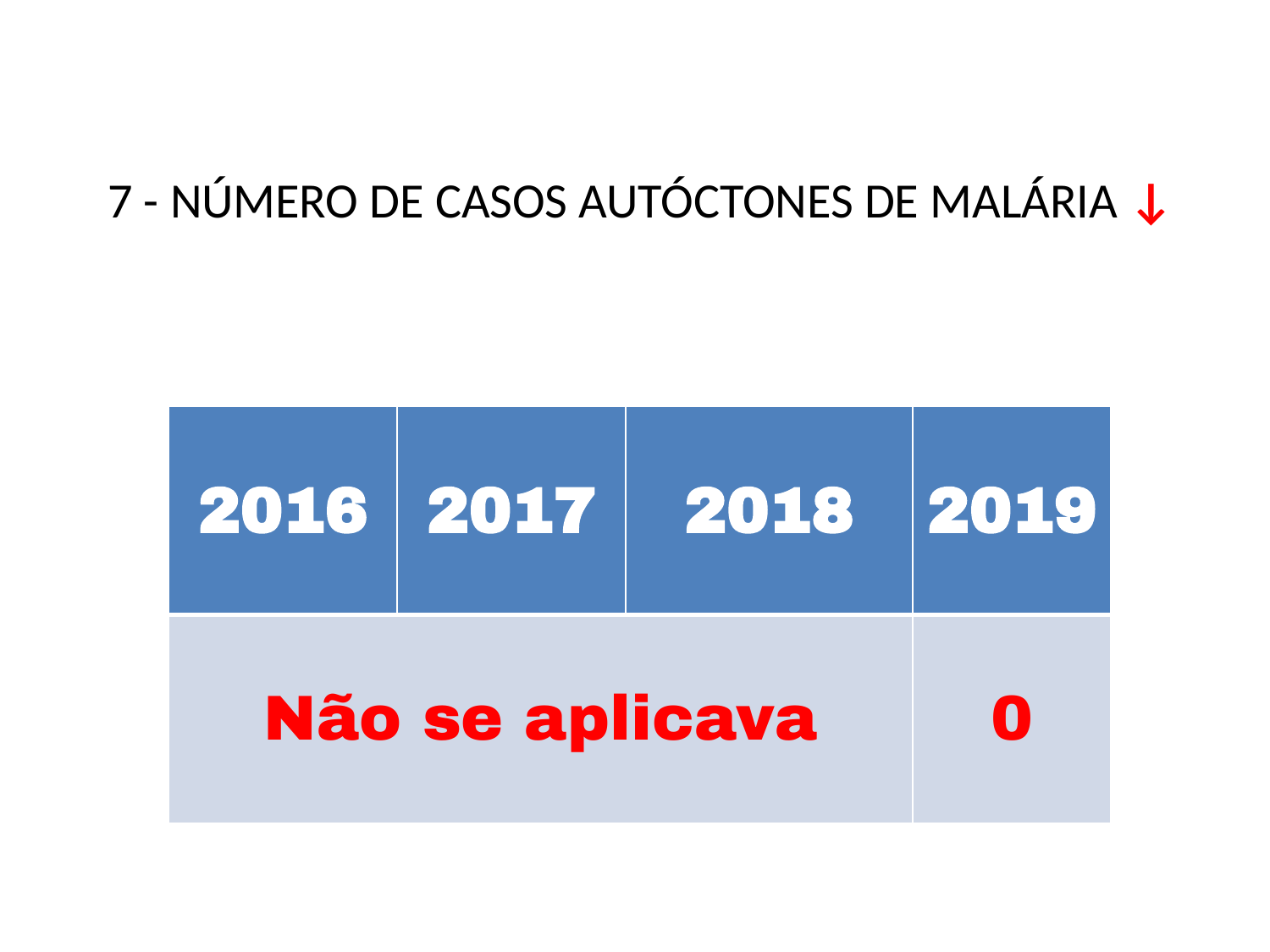

# 7 - NÚMERO DE CASOS AUTÓCTONES DE MALÁRIA ↓

| 2016 | 2017 | 2018 | 2019 |
| --- | --- | --- | --- |
| Não se aplicava |  |  | 0 |